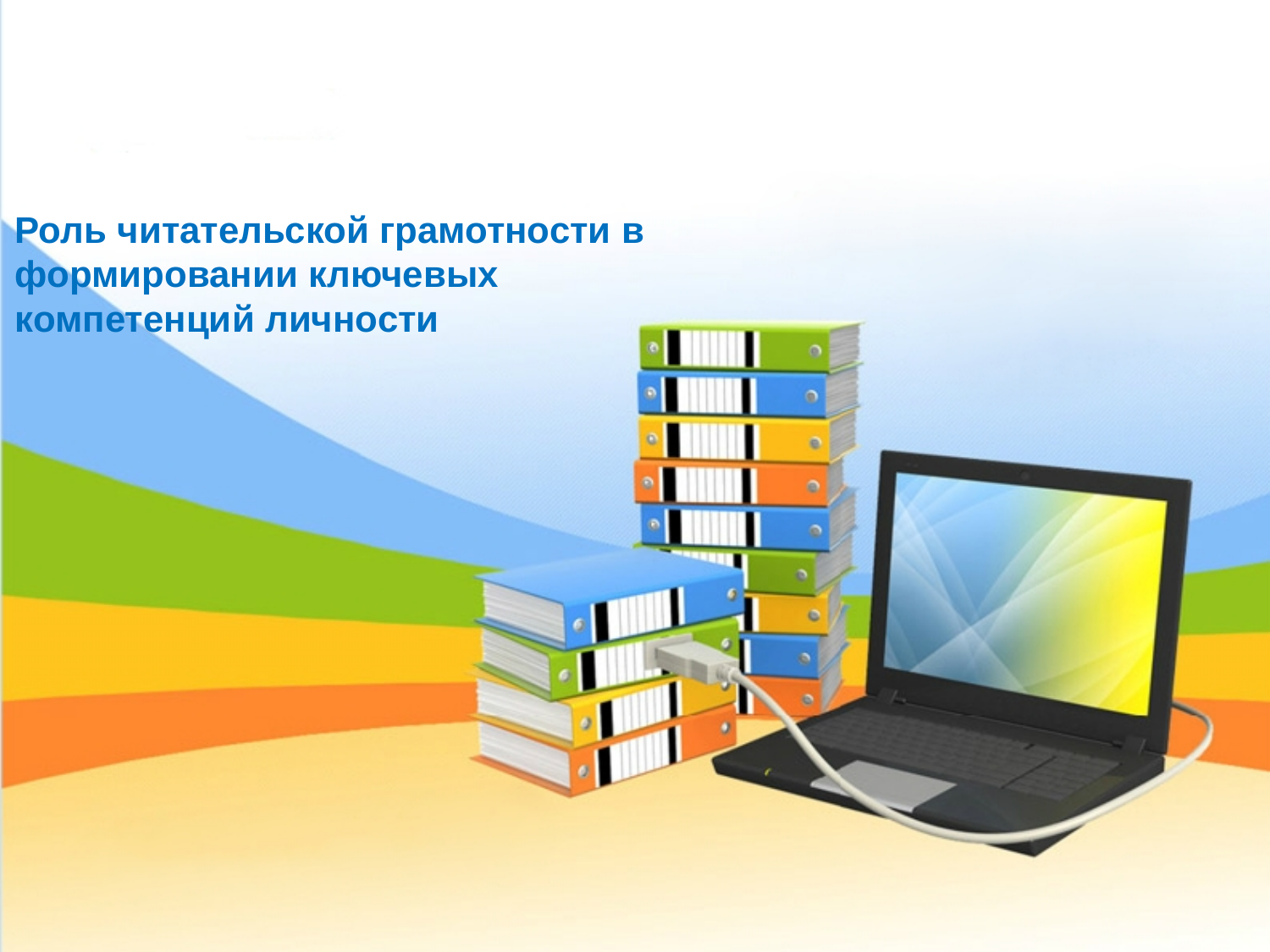

Роль читательской грамотности в
формировании ключевых
компетенций личности